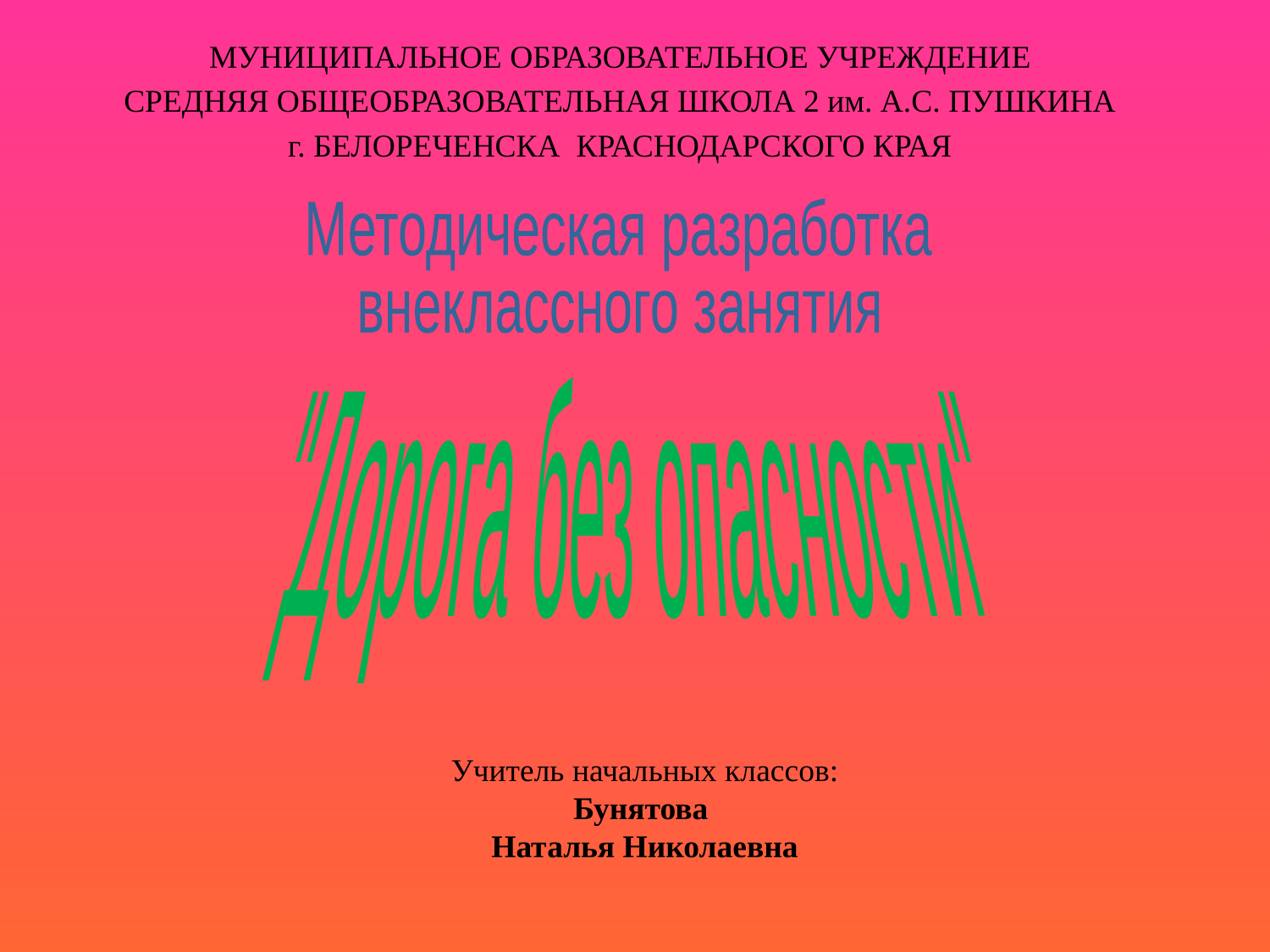

МУНИЦИПАЛЬНОЕ ОБРАЗОВАТЕЛЬНОЕ УЧРЕЖДЕНИЕ
СРЕДНЯЯ ОБЩЕОБРАЗОВАТЕЛЬНАЯ ШКОЛА 2 им. А.С. ПУШКИНА
г. БЕЛОРЕЧЕНСКА  КРАСНОДАРСКОГО КРАЯ

Методическая разработка
внеклассного занятия
"Дорога без опасности"
Учитель начальных классов:
Бунятова
Наталья Николаевна